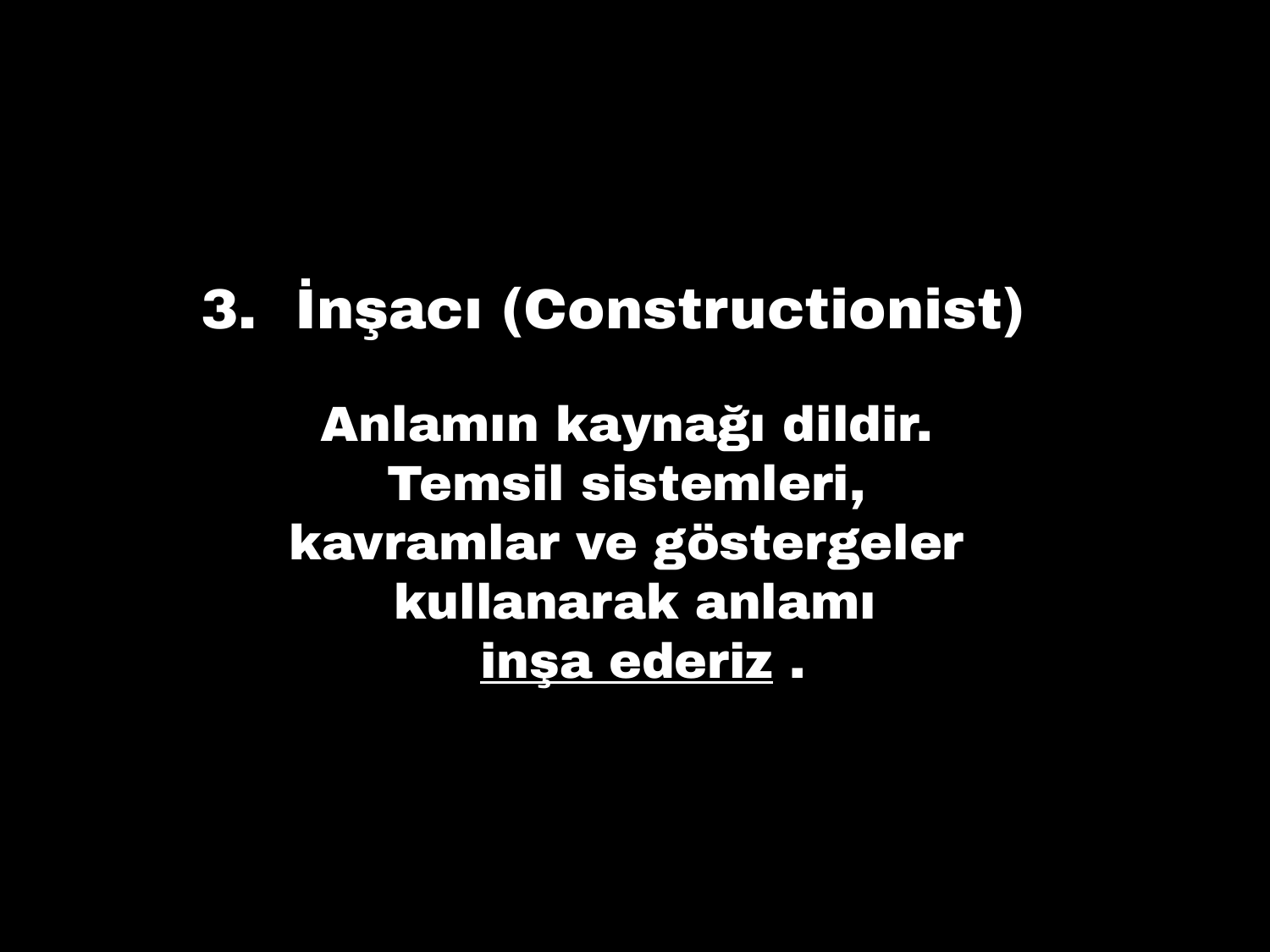

3.  İnşacı (Constructionist)
Anlamın kaynağı dildir.
Temsil sistemleri,
kavramlar ve göstergeler
kullanarak anlamı
 inşa ederiz .